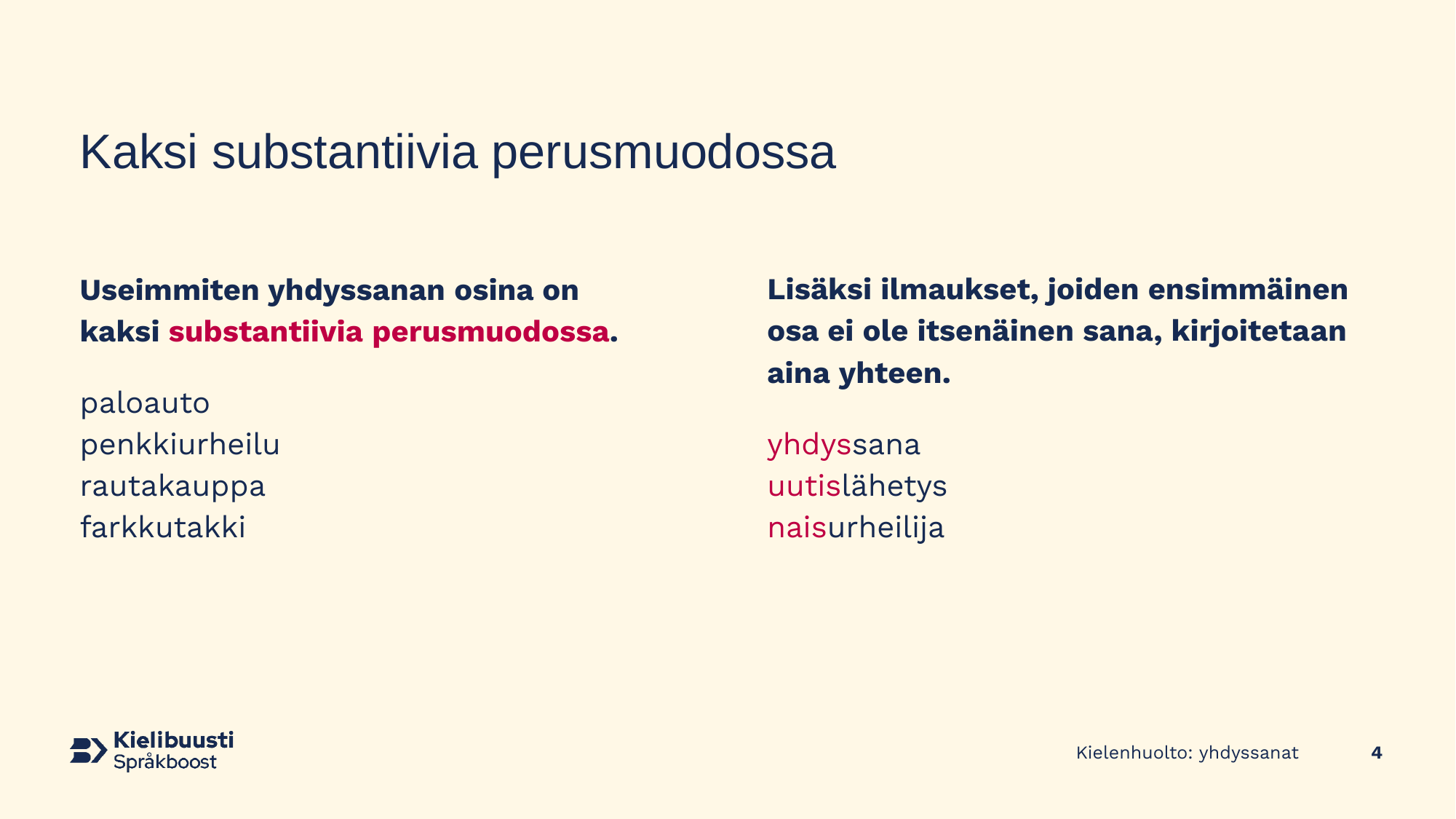

# Kaksi substantiivia perusmuodossa
Useimmiten yhdyssanan osina on kaksi substantiivia perusmuodossa.
paloauto
penkkiurheilu
rautakauppa
farkkutakki

Lisäksi ilmaukset, joiden ensimmäinen osa ei ole itsenäinen sana, kirjoitetaan aina yhteen.
yhdyssana
uutislähetys
naisurheilija
Kielenhuolto: yhdyssanat
4